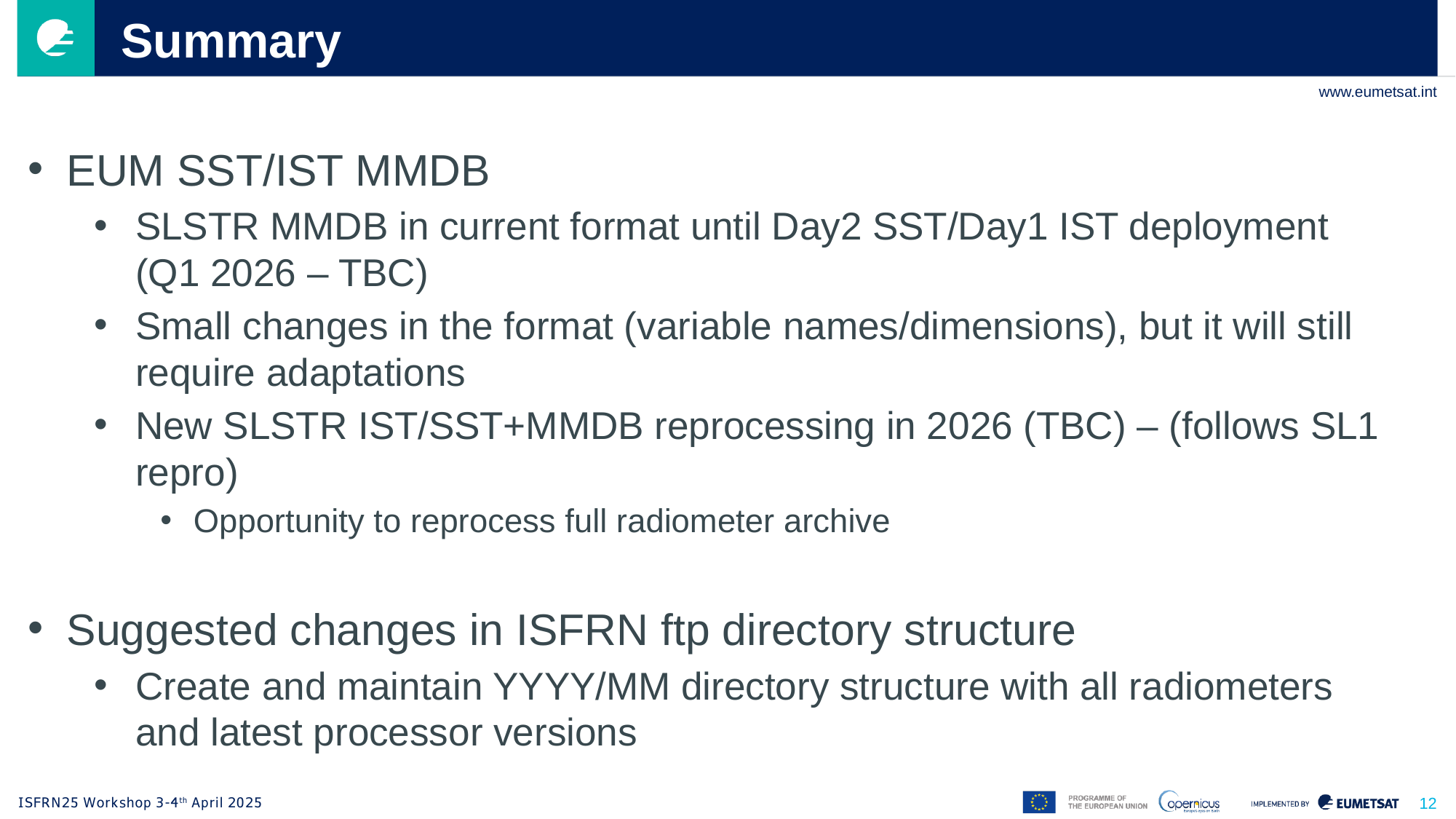

# Summary
EUM SST/IST MMDB
SLSTR MMDB in current format until Day2 SST/Day1 IST deployment (Q1 2026 – TBC)
Small changes in the format (variable names/dimensions), but it will still require adaptations
New SLSTR IST/SST+MMDB reprocessing in 2026 (TBC) – (follows SL1 repro)
Opportunity to reprocess full radiometer archive

Suggested changes in ISFRN ftp directory structure
Create and maintain YYYY/MM directory structure with all radiometers and latest processor versions